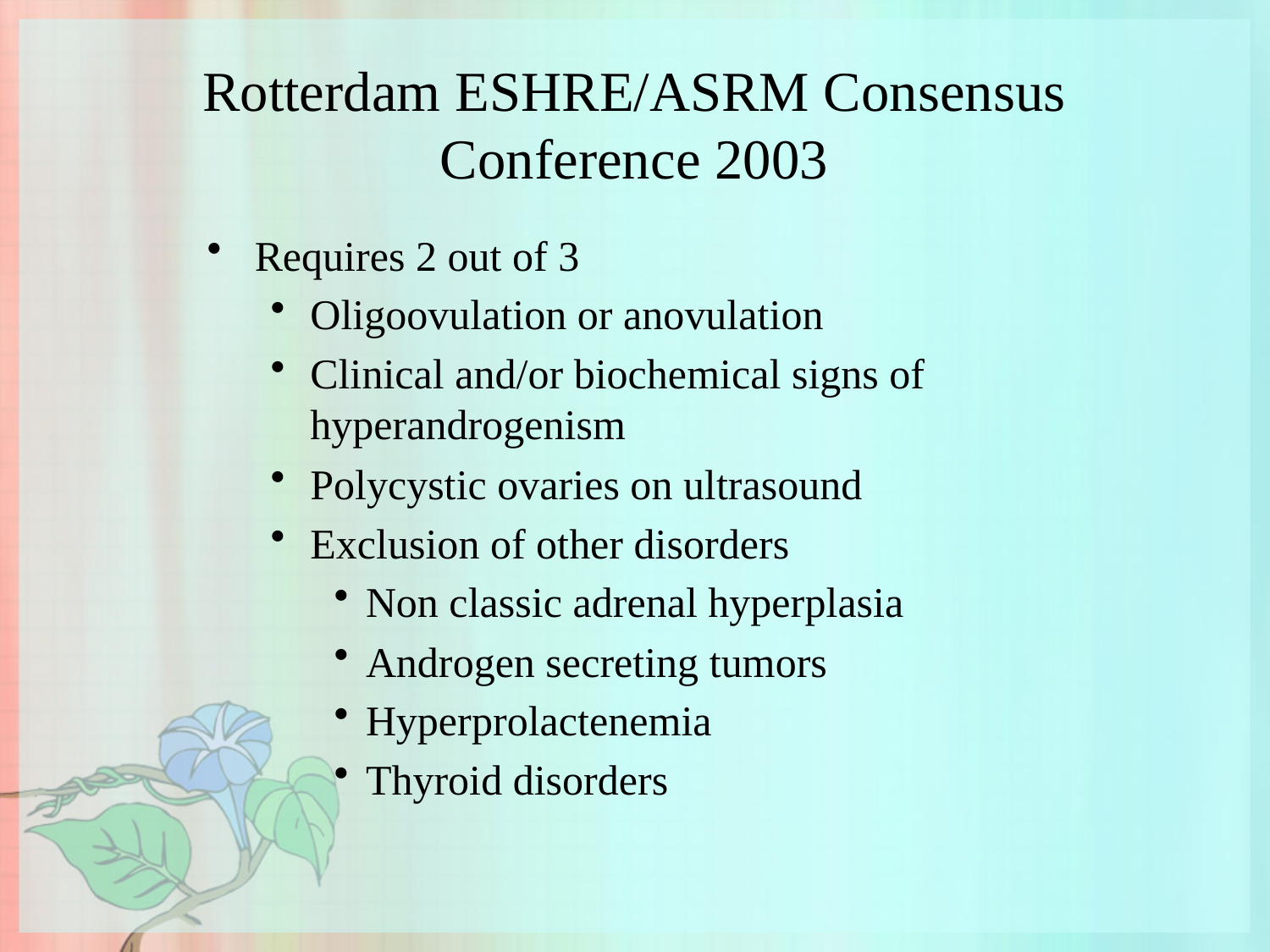

# Rotterdam ESHRE/ASRM Consensus Conference 2003
Requires 2 out of 3
Oligoovulation or anovulation
Clinical and/or biochemical signs of hyperandrogenism
Polycystic ovaries on ultrasound
Exclusion of other disorders
Non classic adrenal hyperplasia
Androgen secreting tumors
Hyperprolactenemia
Thyroid disorders